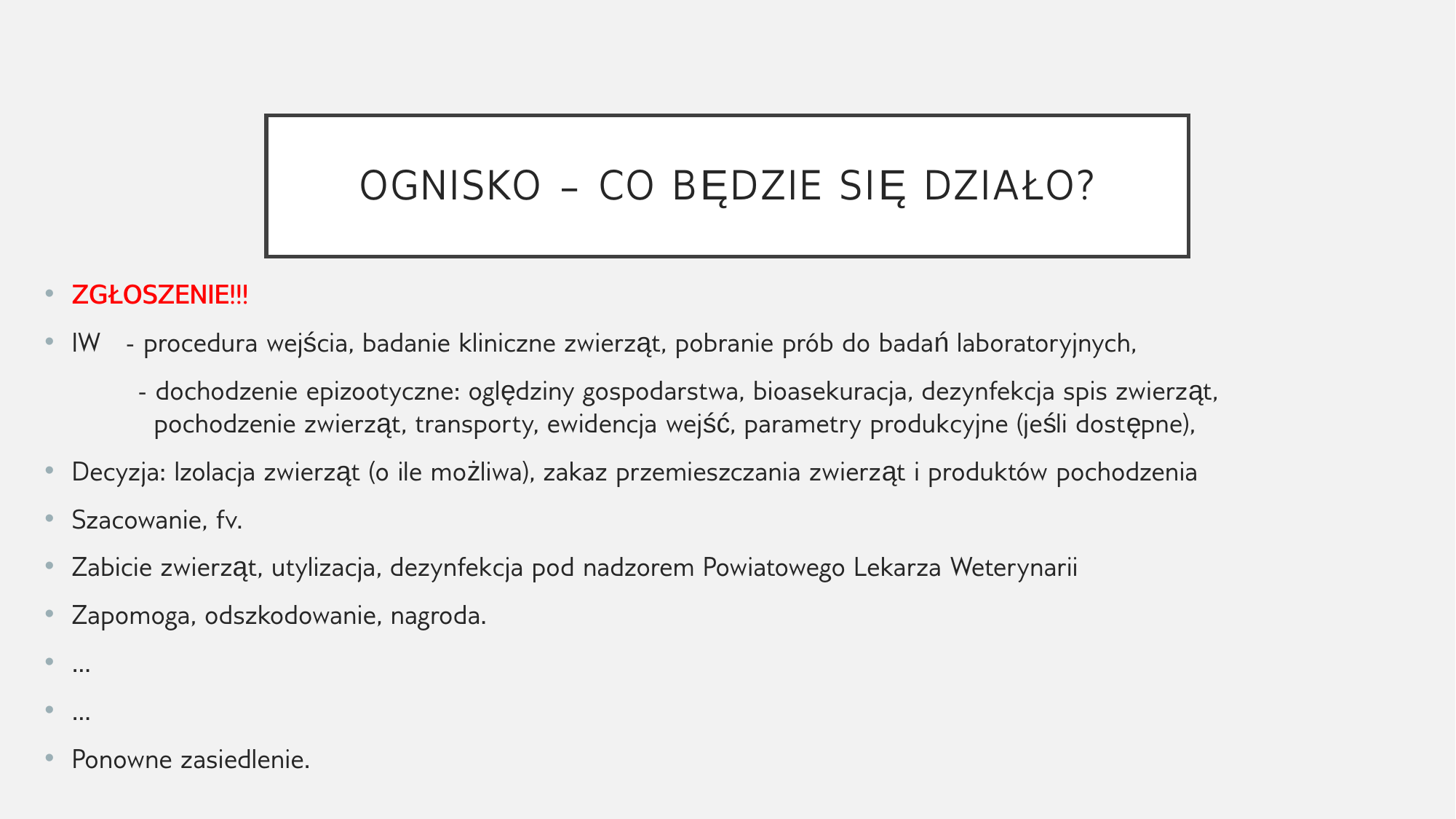

# Ognisko – co będzie się działo?
ZGŁOSZENIE!!!
IW   - procedura wejścia, badanie kliniczne zwierząt, pobranie prób do badań laboratoryjnych,
        - dochodzenie epizootyczne: oględziny gospodarstwa, bioasekuracja, dezynfekcja spis zwierząt,
          pochodzenie zwierząt, transporty, ewidencja wejść, parametry produkcyjne (jeśli dostępne),
Decyzja: Izolacja zwierząt (o ile możliwa), zakaz przemieszczania zwierząt i produktów pochodzenia
Szacowanie, fv.
Zabicie zwierząt, utylizacja, dezynfekcja pod nadzorem Powiatowego Lekarza Weterynarii
Zapomoga, odszkodowanie, nagroda.
…
…
Ponowne zasiedlenie.